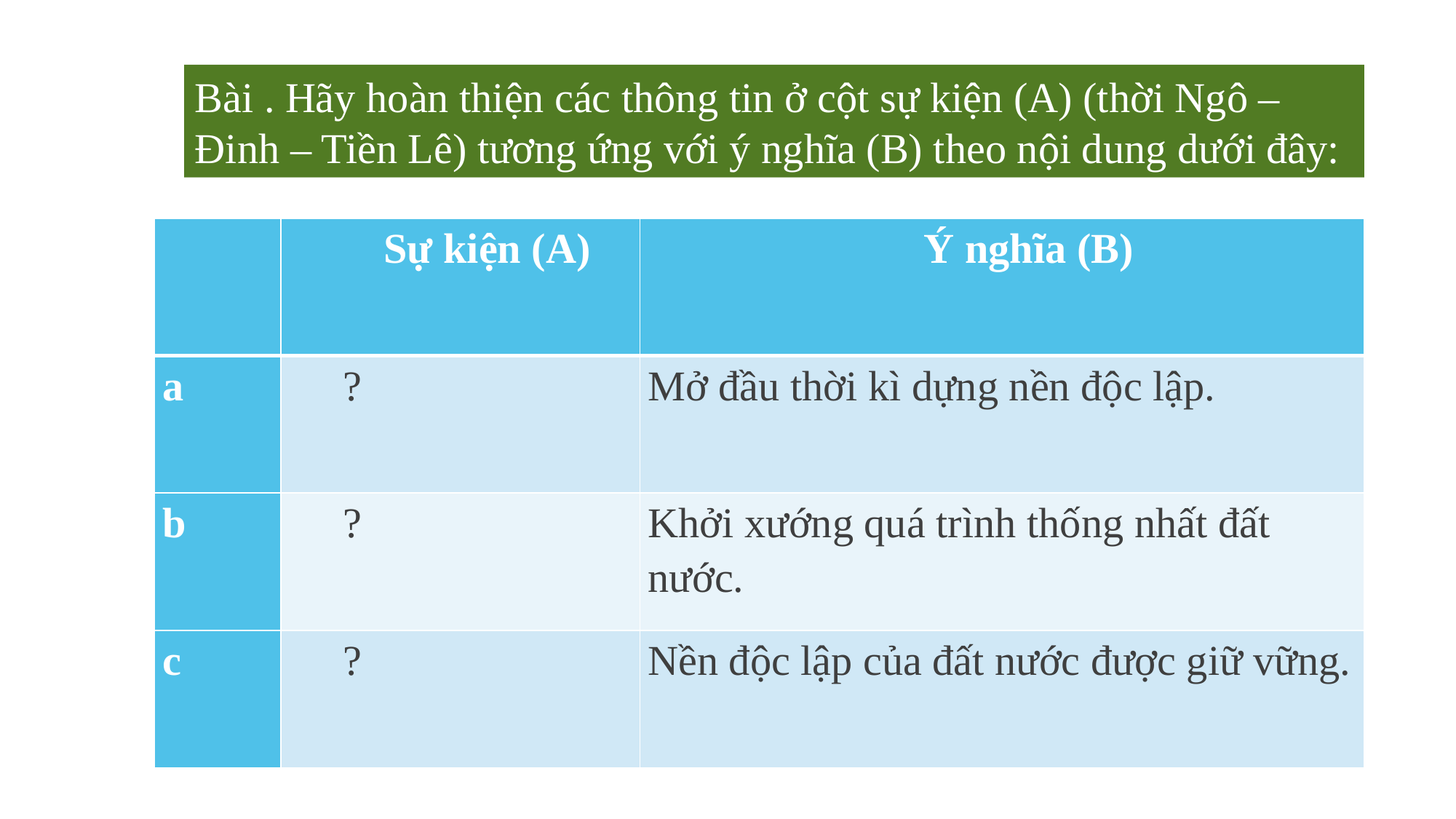

Bài . Hãy hoàn thiện các thông tin ở cột sự kiện (A) (thời Ngô – Đinh – Tiền Lê) tương ứng với ý nghĩa (B) theo nội dung dưới đây:
|  | Sự kiện (A) | Ý nghĩa (B) |
| --- | --- | --- |
| a | ? | Mở đầu thời kì dựng nền độc lập. |
| b | ? | Khởi xướng quá trình thống nhất đất nước. |
| c | ? | Nền độc lập của đất nước được giữ vững. |